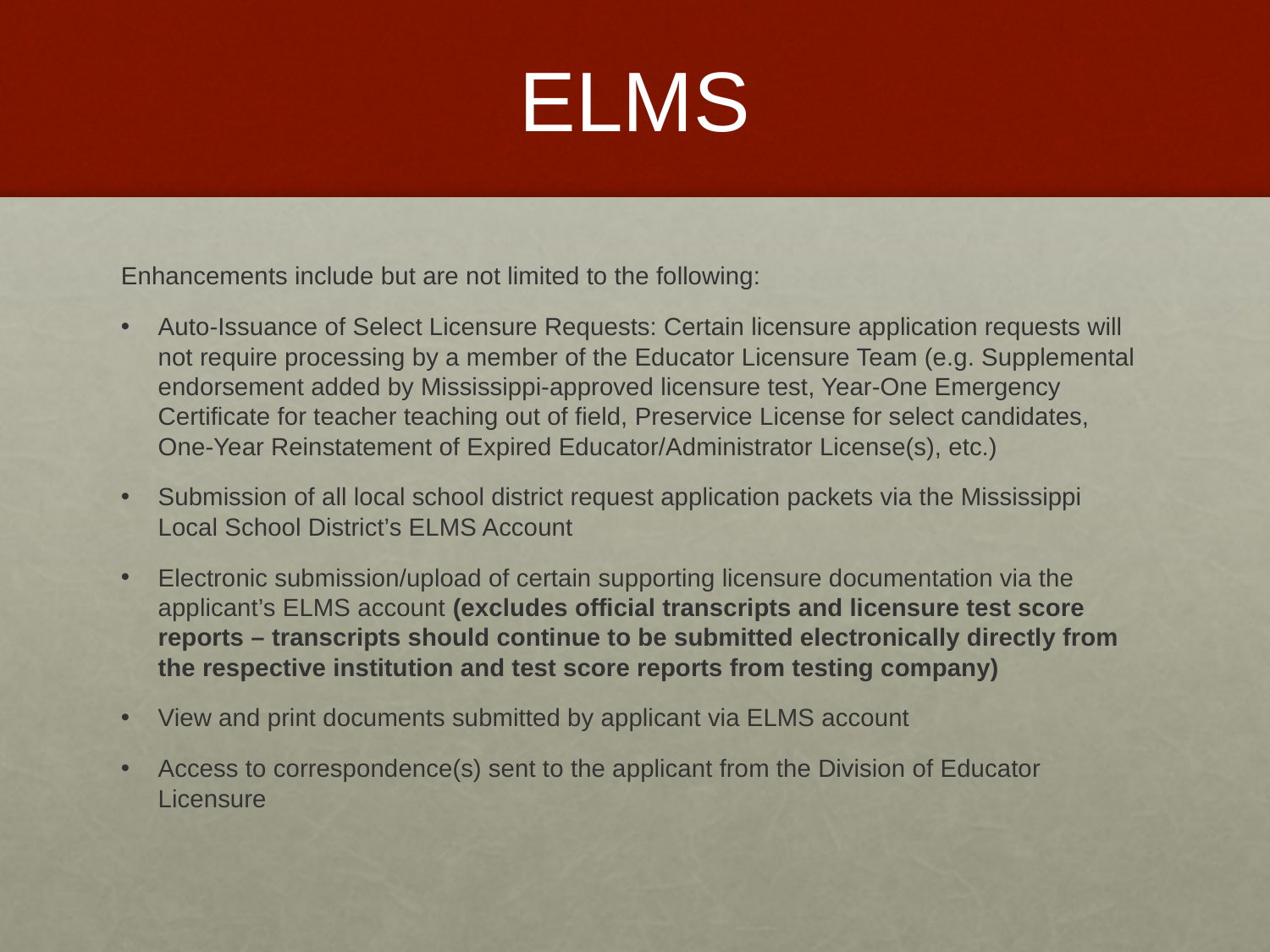

# ELMS
Enhancements include but are not limited to the following:
Auto-Issuance of Select Licensure Requests: Certain licensure application requests will not require processing by a member of the Educator Licensure Team (e.g. Supplemental endorsement added by Mississippi-approved licensure test, Year-One Emergency Certificate for teacher teaching out of field, Preservice License for select candidates, One-Year Reinstatement of Expired Educator/Administrator License(s), etc.)
Submission of all local school district request application packets via the Mississippi Local School District’s ELMS Account
Electronic submission/upload of certain supporting licensure documentation via the applicant’s ELMS account (excludes official transcripts and licensure test score reports – transcripts should continue to be submitted electronically directly from the respective institution and test score reports from testing company)
View and print documents submitted by applicant via ELMS account
Access to correspondence(s) sent to the applicant from the Division of Educator Licensure